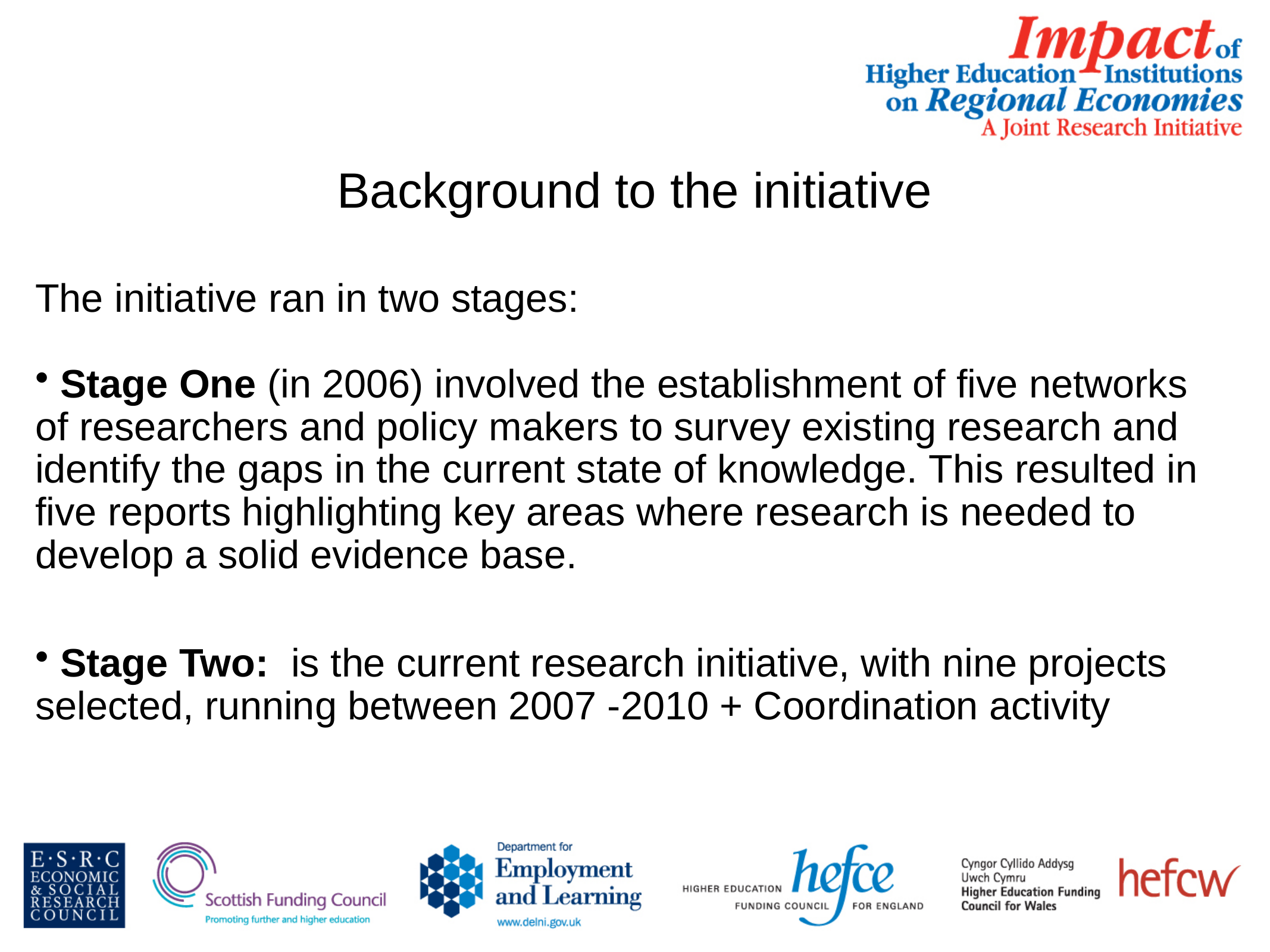

# Background to the initiative

The initiative ran in two stages:

 Stage One (in 2006) involved the establishment of five networks of researchers and policy makers to survey existing research and identify the gaps in the current state of knowledge. This resulted in five reports highlighting key areas where research is needed to develop a solid evidence base.

 Stage Two:  is the current research initiative, with nine projects selected, running between 2007 -2010 + Coordination activity